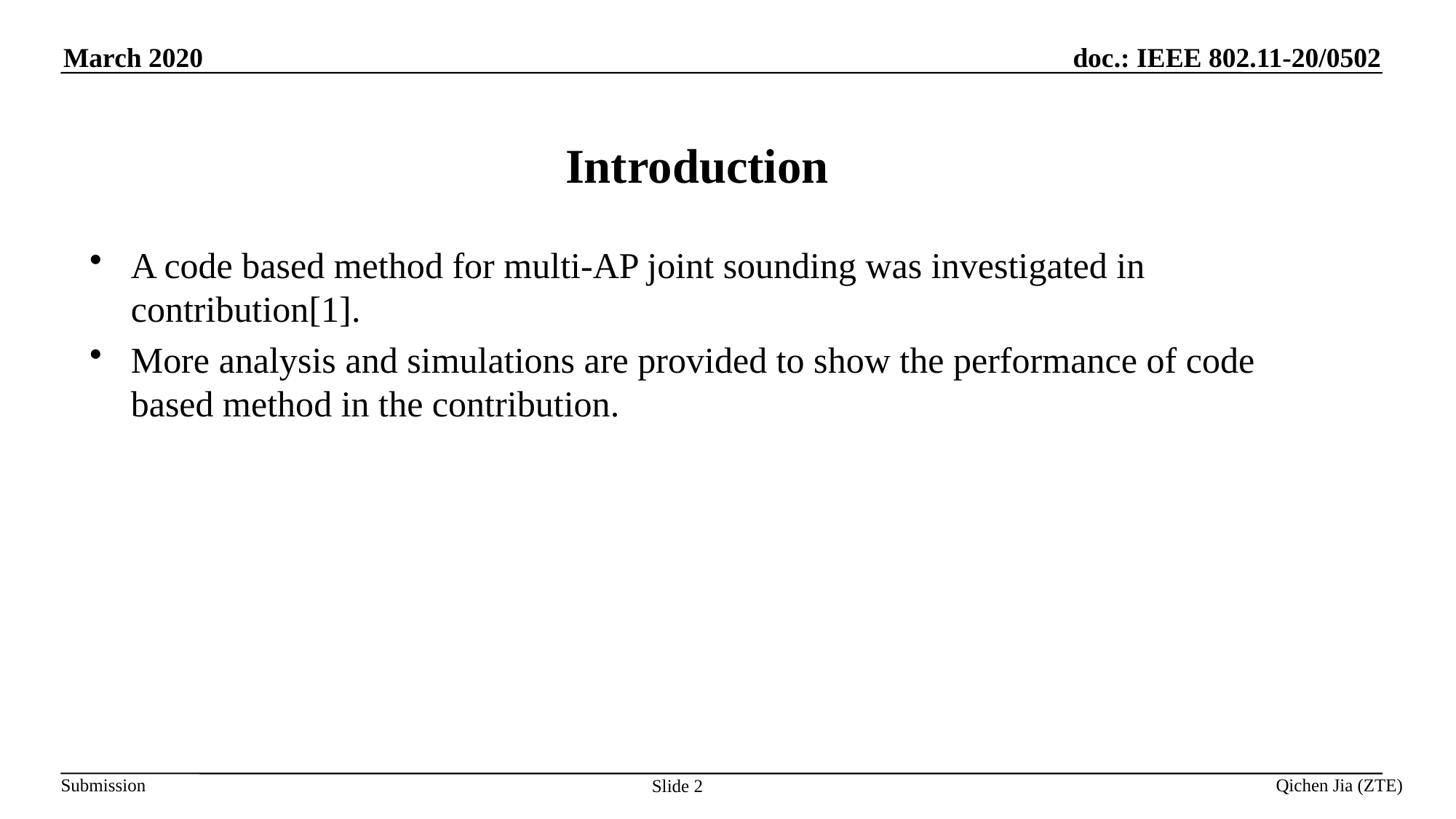

# Introduction
A code based method for multi-AP joint sounding was investigated in contribution[1].
More analysis and simulations are provided to show the performance of code based method in the contribution.